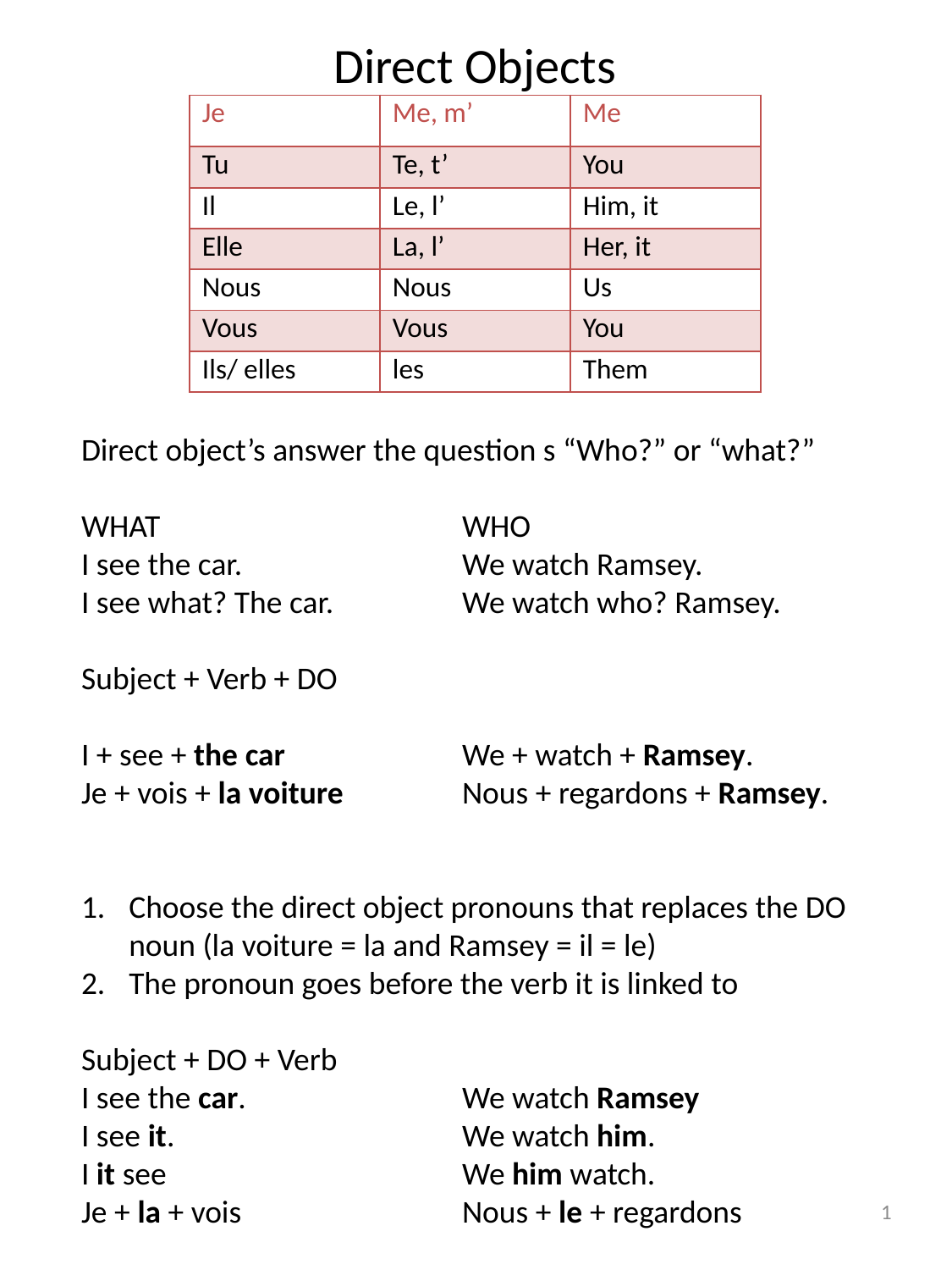

# Direct Objects
| Je | Me, m’ | Me |
| --- | --- | --- |
| Tu | Te, t’ | You |
| Il | Le, l’ | Him, it |
| Elle | La, l’ | Her, it |
| Nous | Nous | Us |
| Vous | Vous | You |
| Ils/ elles | les | Them |
Direct object’s answer the question s “Who?” or “what?”

WHAT			WHO
I see the car.		We watch Ramsey.
I see what? The car. 	We watch who? Ramsey.

Subject + Verb + DO

I + see + the car		We + watch + Ramsey.
Je + vois + la voiture	Nous + regardons + Ramsey.

Choose the direct object pronouns that replaces the DO noun (la voiture = la and Ramsey = il = le)
The pronoun goes before the verb it is linked to

Subject + DO + Verb
I see the car.		We watch Ramsey
I see it.			We watch him.
I it see			We him watch.
Je + la + vois		Nous + le + regardons
1